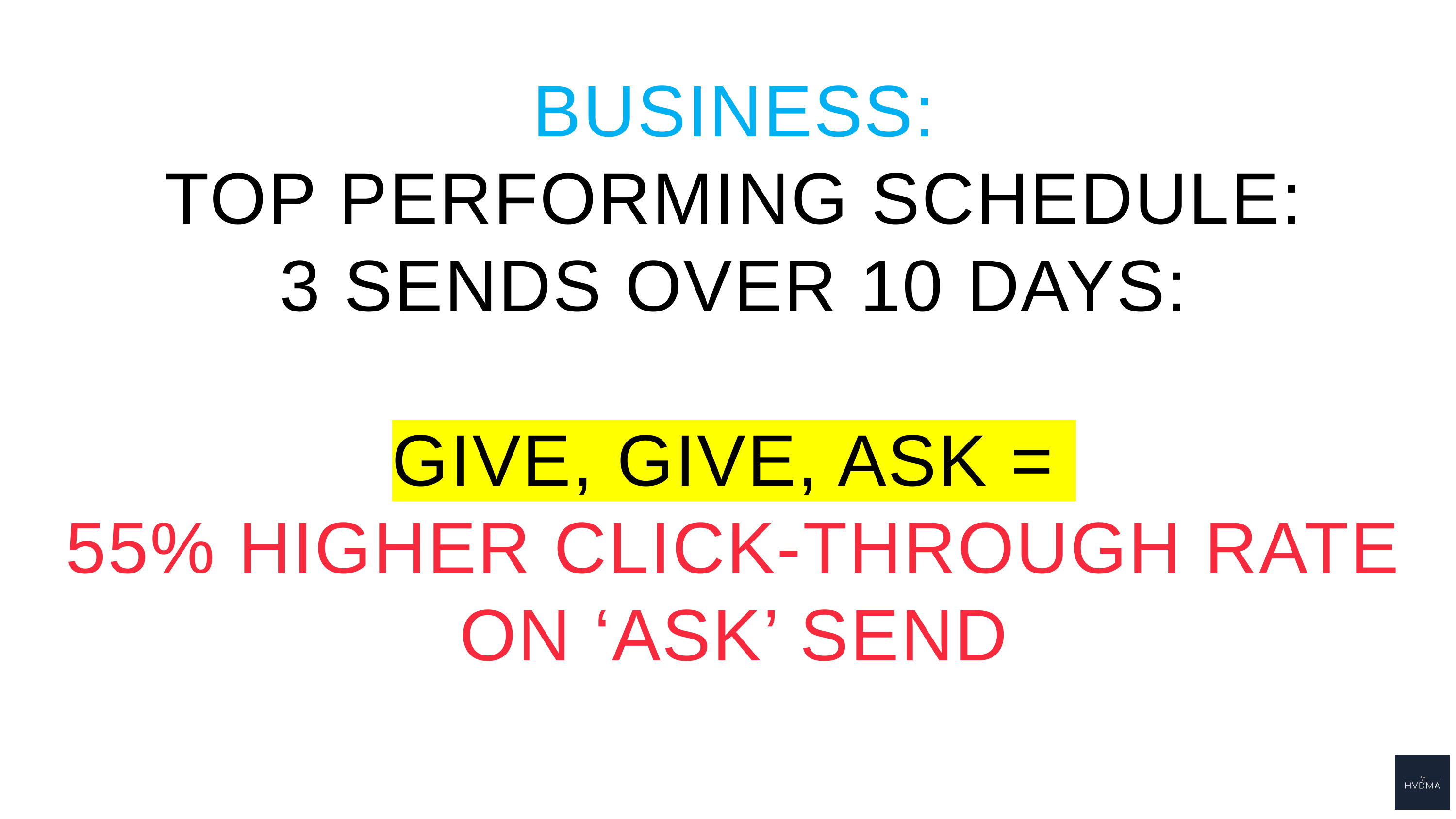

BUSINESS:
TOP PERFORMING SCHEDULE:
3 SENDS OVER 10 DAYS:

GIVE, GIVE, ASK =
55% HIGHER CLICK-THROUGH RATE ON ‘ASK’ SEND